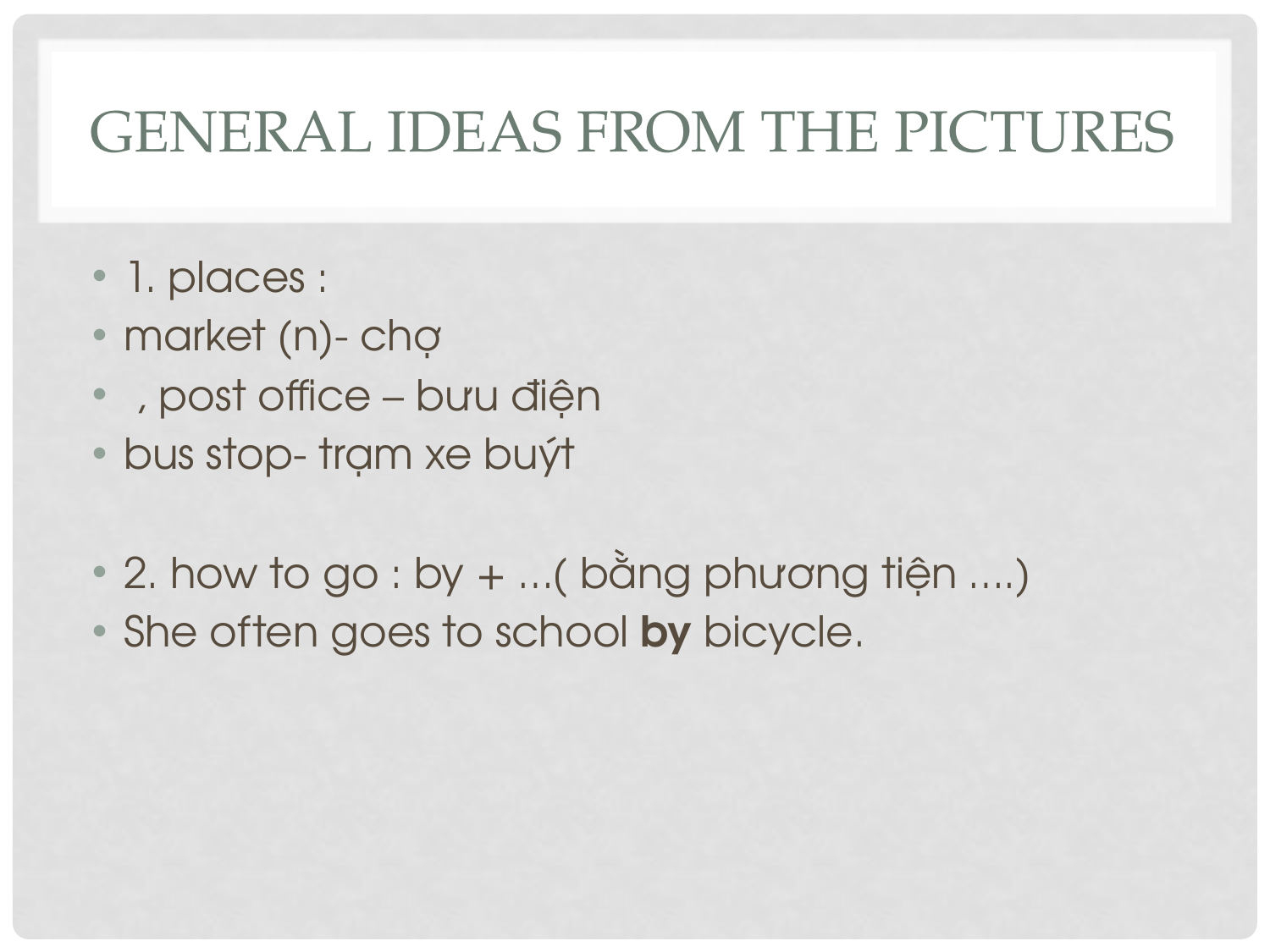

# General ideas from the pictures
1. places :
market (n)- chợ
 , post office – bưu điện
bus stop- trạm xe buýt

2. how to go : by + …( bằng phương tiện ….)
She often goes to school by bicycle.